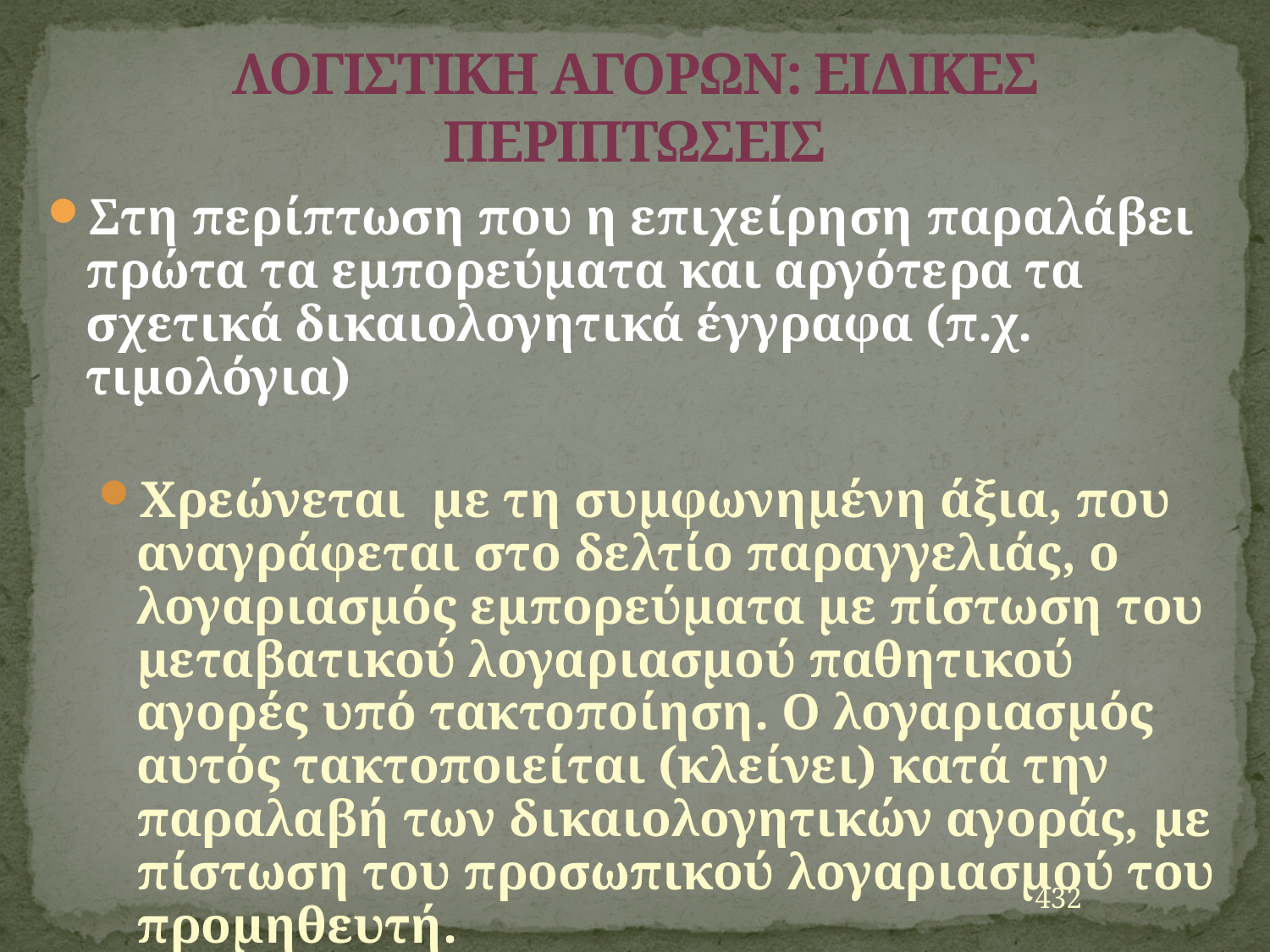

# ΛΟΓΙΣΤΙΚΗ ΑΓΟΡΩΝ: ΕΙΔΙΚΕΣ ΠΕΡΙΠΤΩΣΕΙΣ
Στη περίπτωση που η επιχείρηση παραλάβει πρώτα τα εμπορεύματα και αργότερα τα σχετικά δικαιολογητικά έγγραφα (π.χ. τιμολόγια)

Χρεώνεται  με τη συμφωνημένη άξια, που αναγράφεται στο δελτίο παραγγελιάς, ο λογαριασμός εμπορεύματα με πίστωση του μεταβατικού λογαριασμού παθητικού αγορές υπό τακτοποίηση. Ο λογαριασμός αυτός τακτοποιείται (κλείνει) κατά την παραλαβή των δικαιολογητικών αγοράς, με πίστωση του προσωπικού λογαριασμού του προμηθευτή.

432